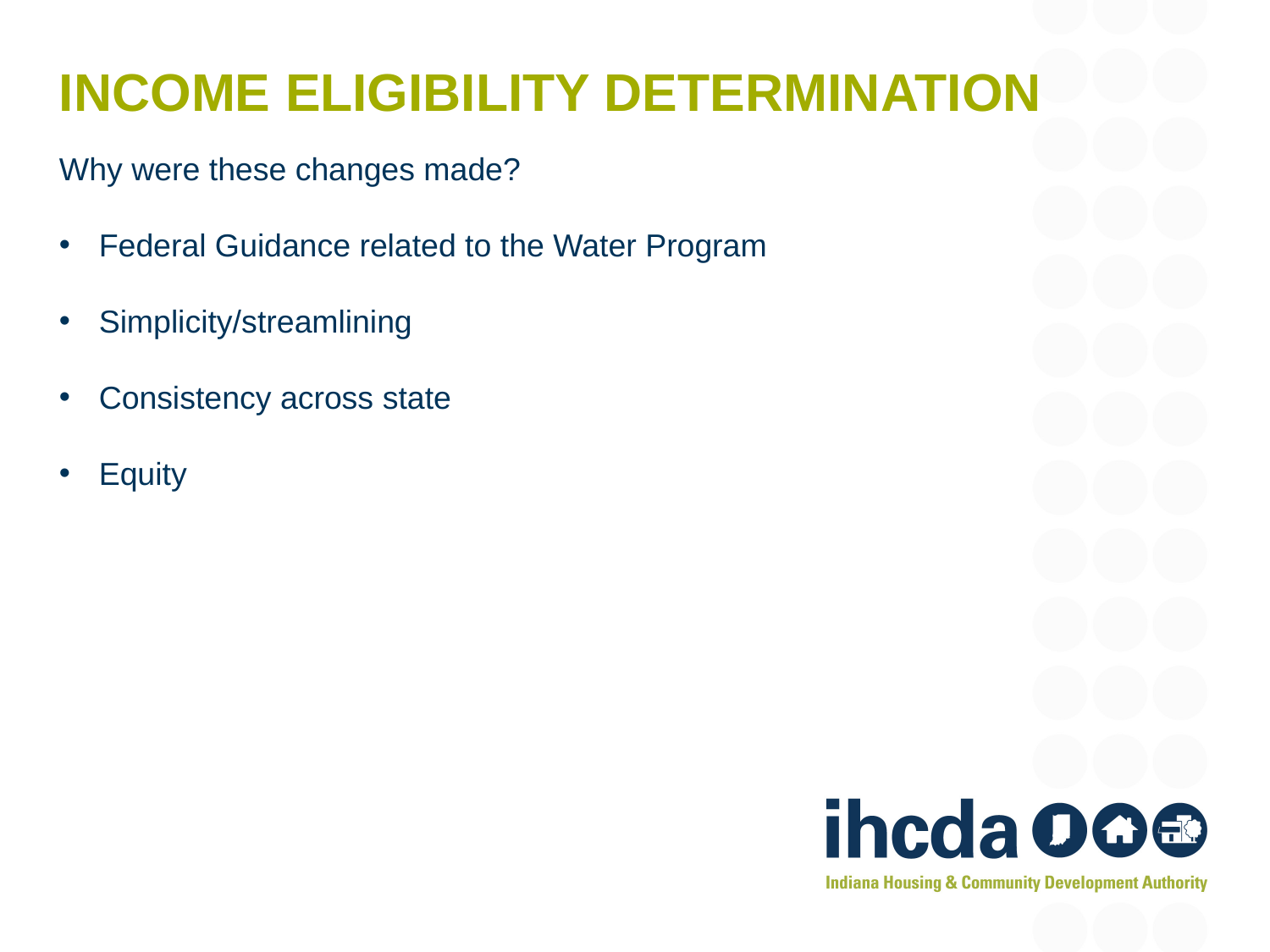

# Income eligibility determination
Why were these changes made?

Federal Guidance related to the Water Program
Simplicity/streamlining
Consistency across state
Equity